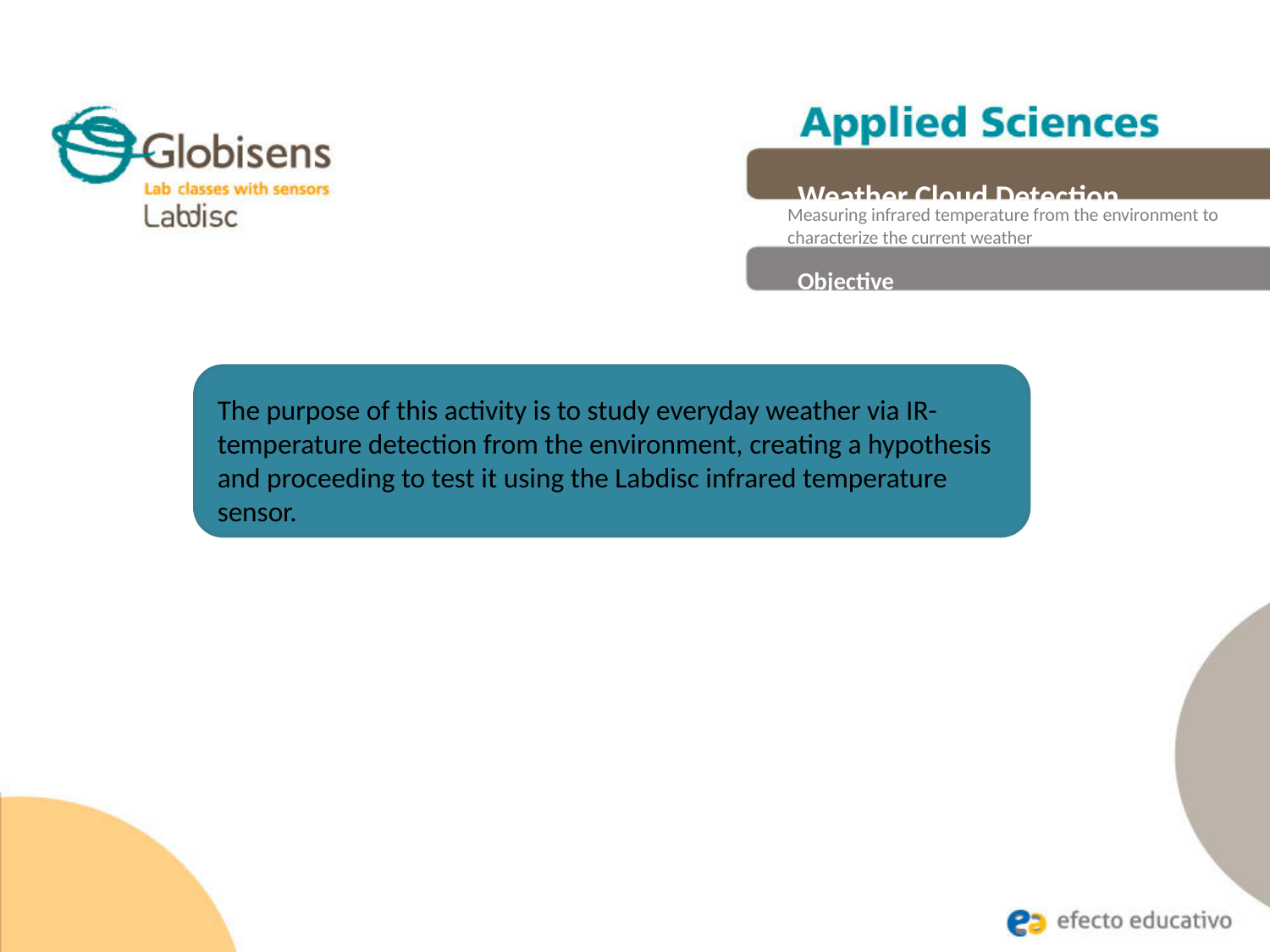

Weather Cloud Detection
Measuring infrared temperature from the environment to characterize the current weather
Objective

The purpose of this activity is to study everyday weather via IR-temperature detection from the environment, creating a hypothesis and proceeding to test it using the Labdisc infrared temperature sensor.